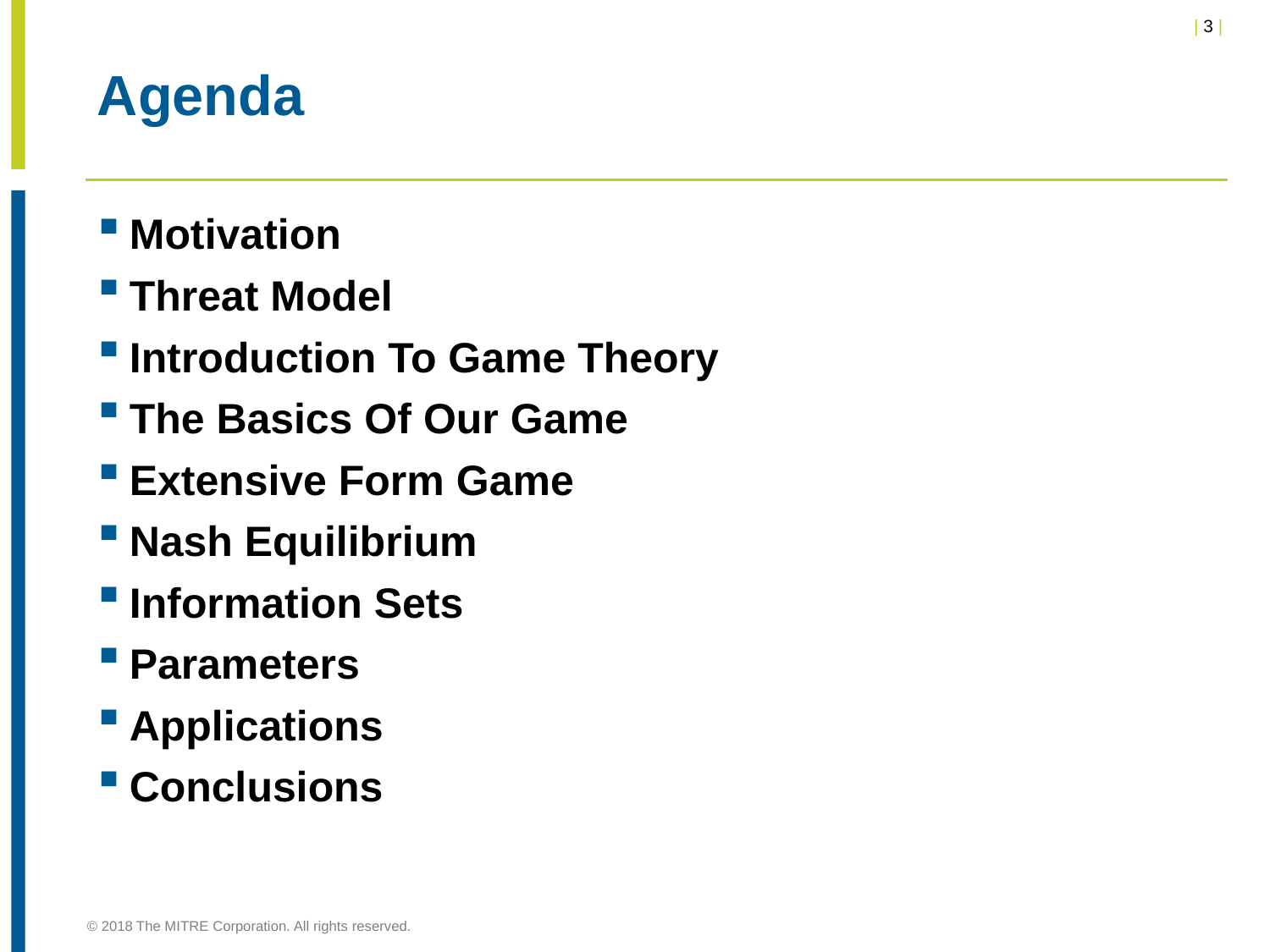

# Agenda
Motivation
Threat Model
Introduction To Game Theory
The Basics Of Our Game
Extensive Form Game
Nash Equilibrium
Information Sets
Parameters
Applications
Conclusions